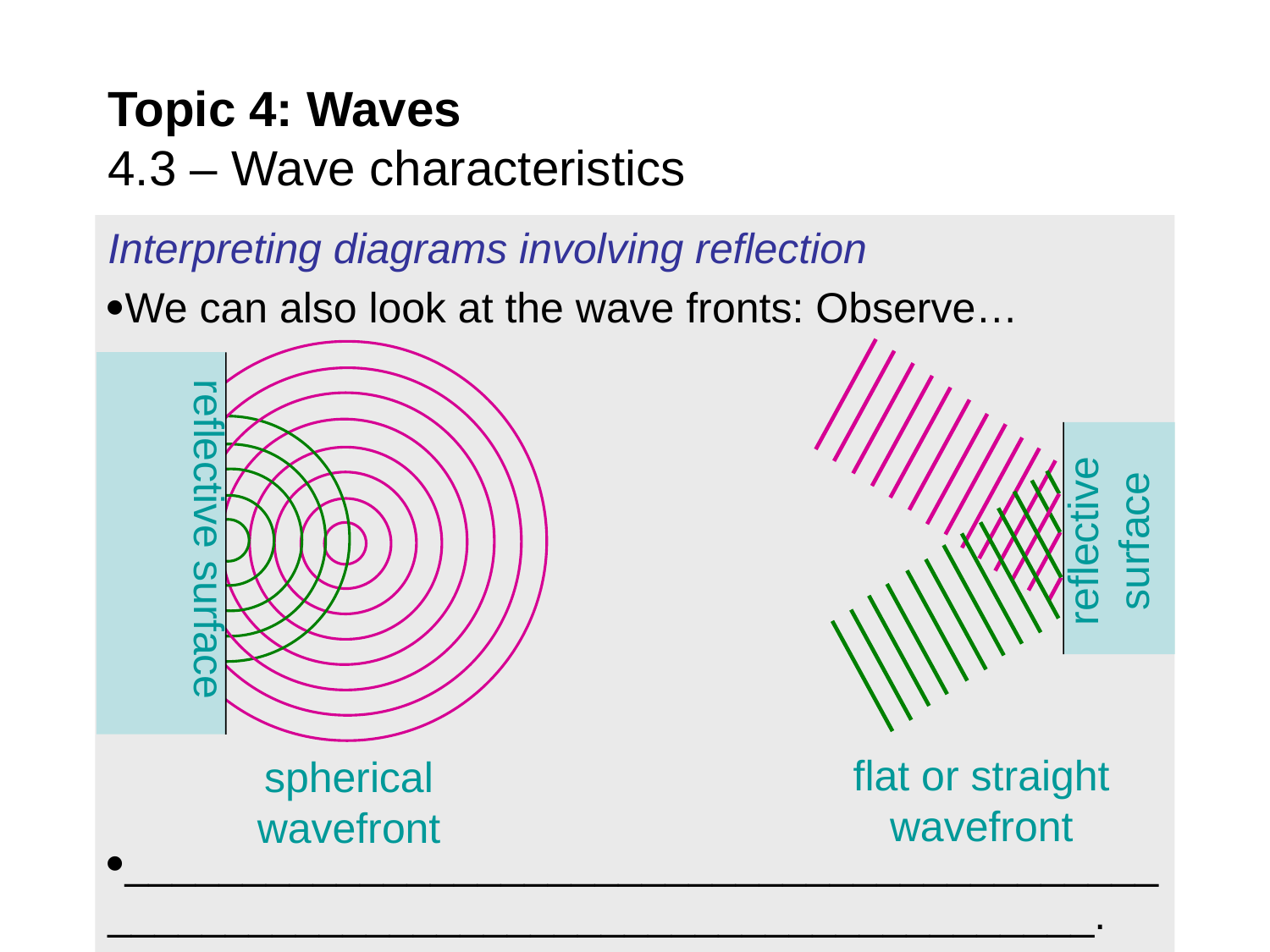

# Topic 4: Waves 4.3 – Wave characteristics
Interpreting diagrams involving reflection
•We can also look at the wave fronts: Observe…

•______________________________________________________________________________________.

reflective surface

reflective surface

flat or straight wavefront
spherical wavefront